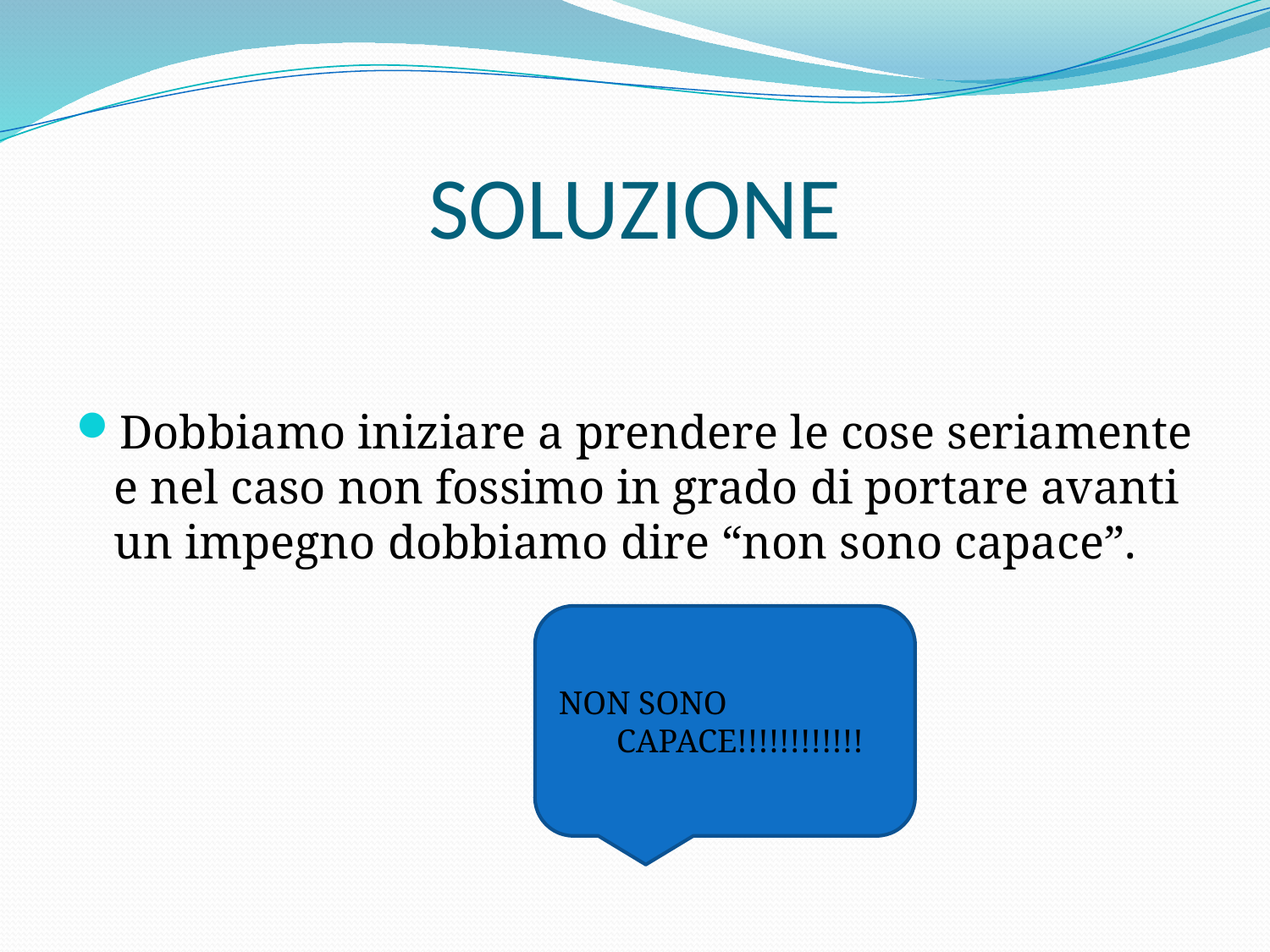

# SOLUZIONE

Dobbiamo iniziare a prendere le cose seriamente e nel caso non fossimo in grado di portare avanti un impegno dobbiamo dire “non sono capace”.
NON SONO
       CAPACE!!!!!!!!!!!!